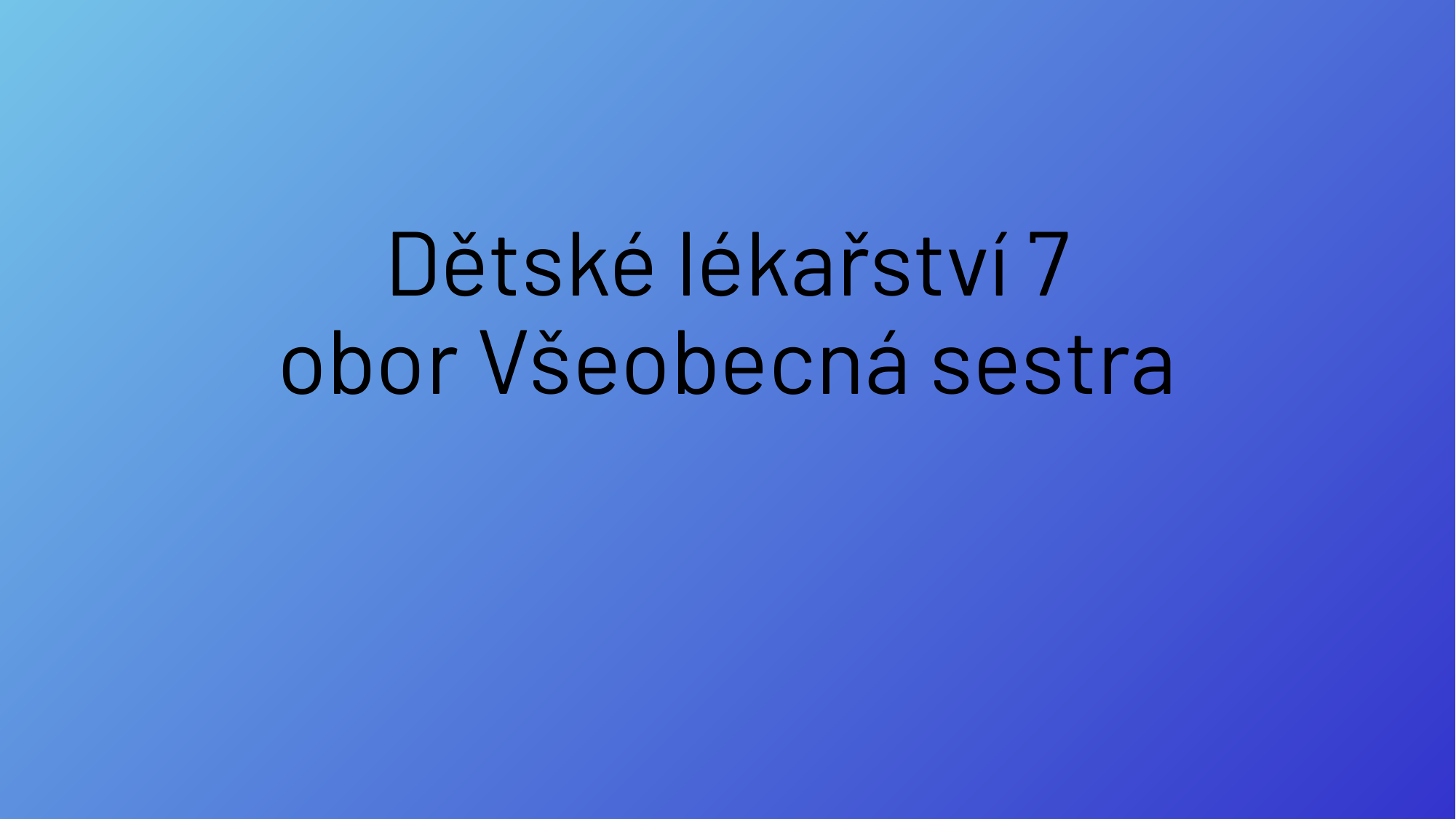

# Dětské lékařství 7 obor Všeobecná sestra